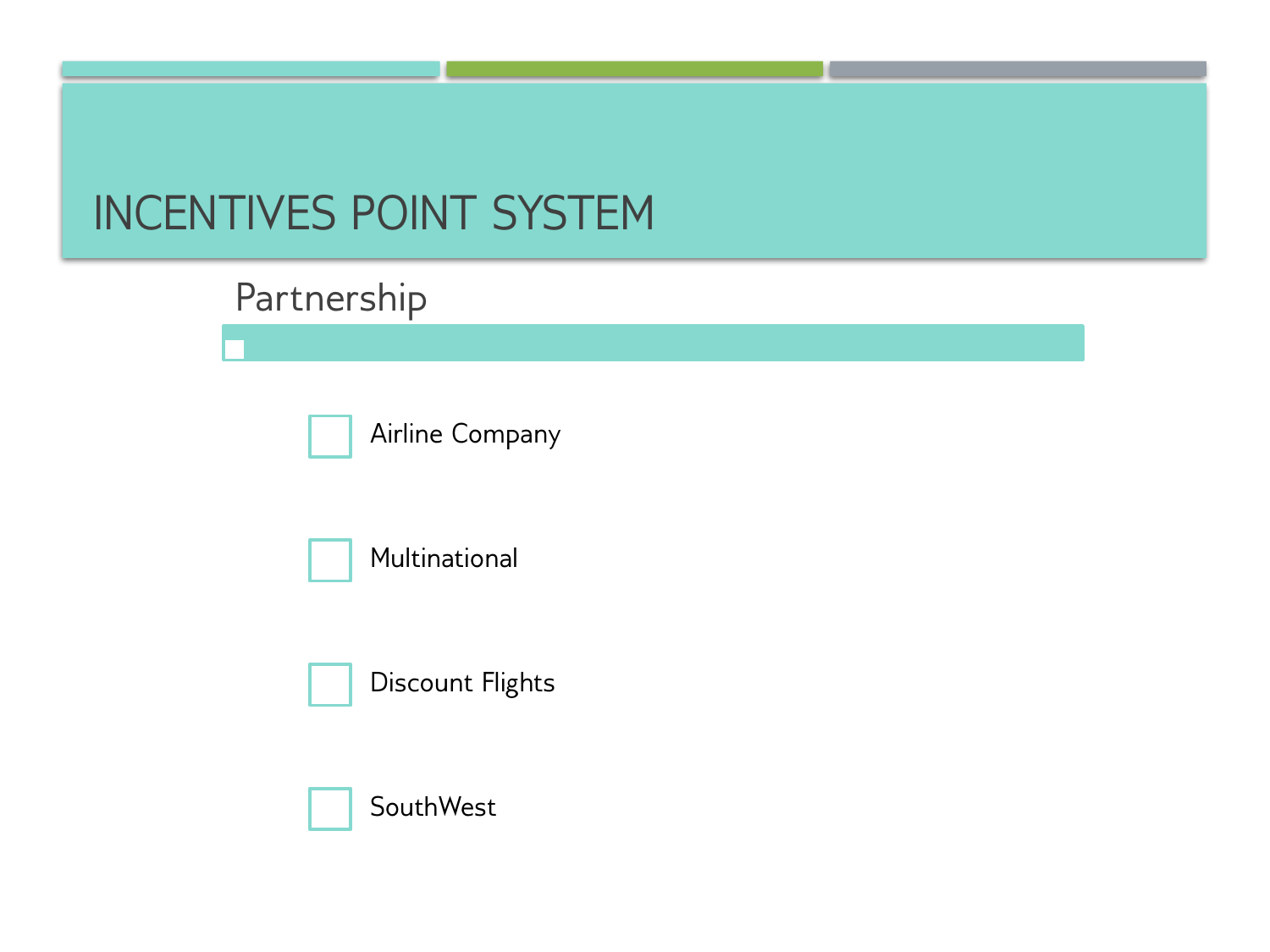

# Incentives Point System
Partnership
Airline Company
Multinational
Discount Flights
SouthWest